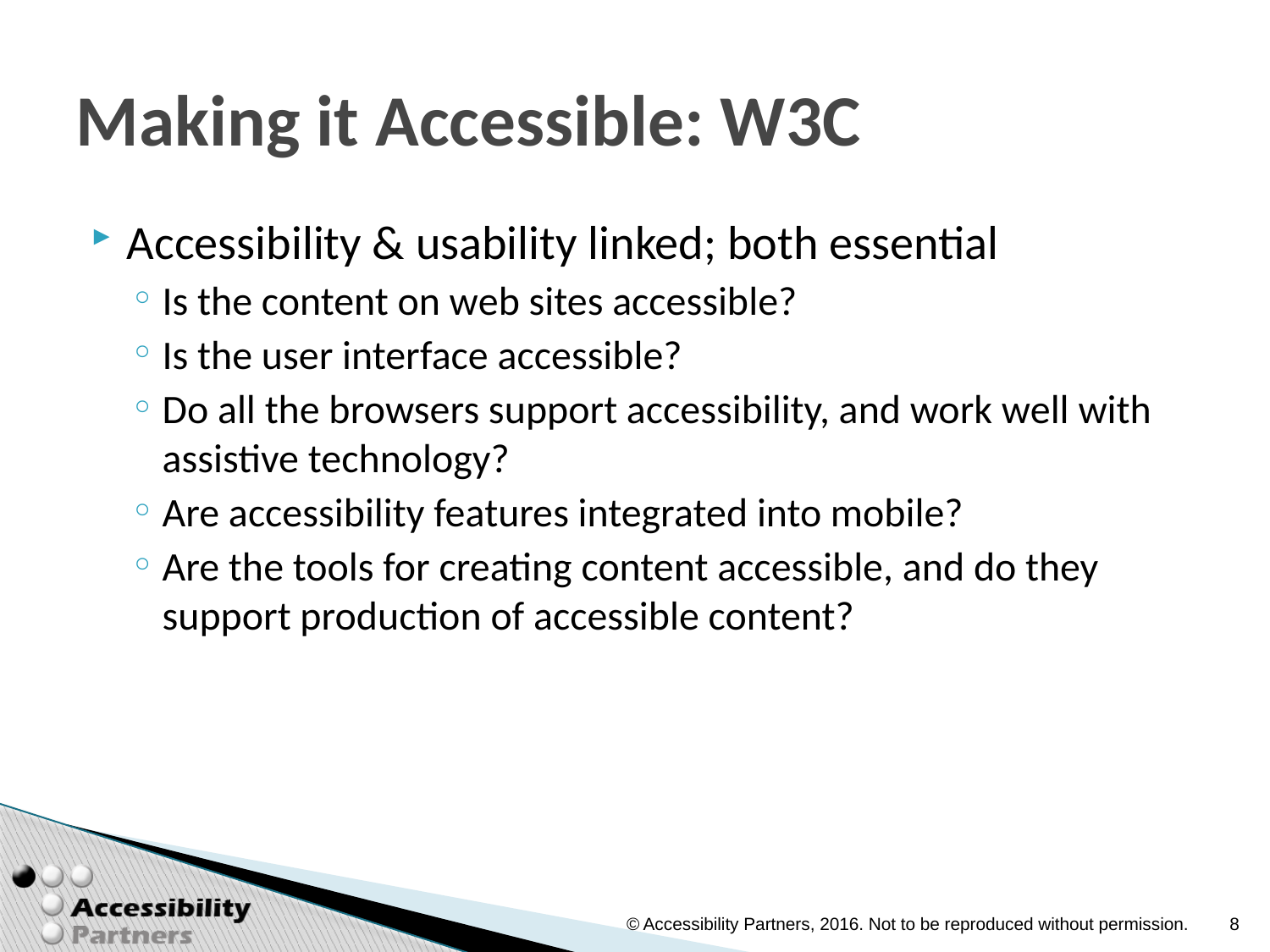

# Making it Accessible: W3C
Accessibility & usability linked; both essential
Is the content on web sites accessible?
Is the user interface accessible?
Do all the browsers support accessibility, and work well with assistive technology?
Are accessibility features integrated into mobile?
Are the tools for creating content accessible, and do they support production of accessible content?

© Accessibility Partners, 2016. Not to be reproduced without permission.
8